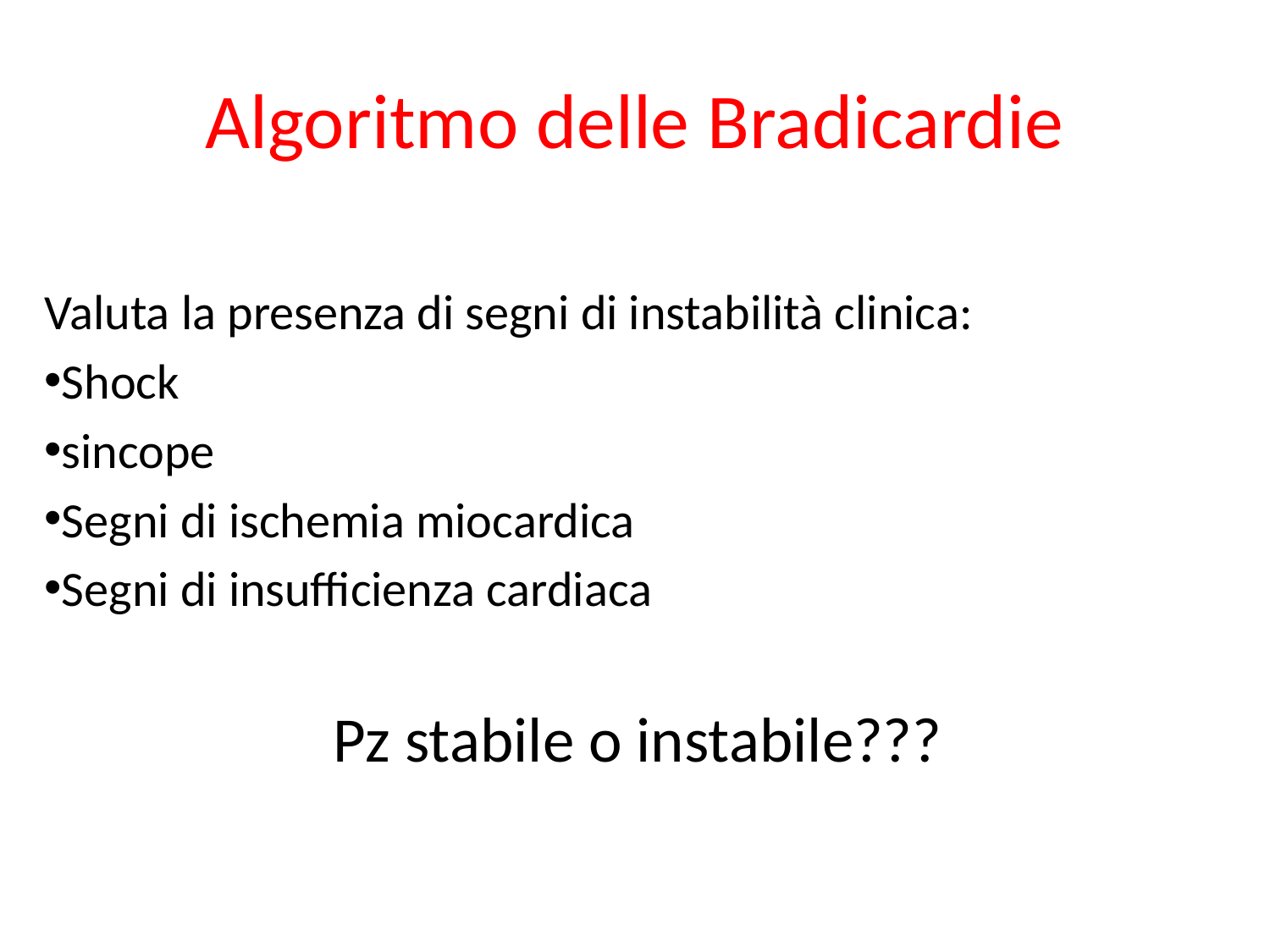

Algoritmo delle Bradicardie

Valuta la presenza di segni di instabilità clinica:
Shock
sincope
Segni di ischemia miocardica
Segni di insufficienza cardiaca

Pz stabile o instabile???